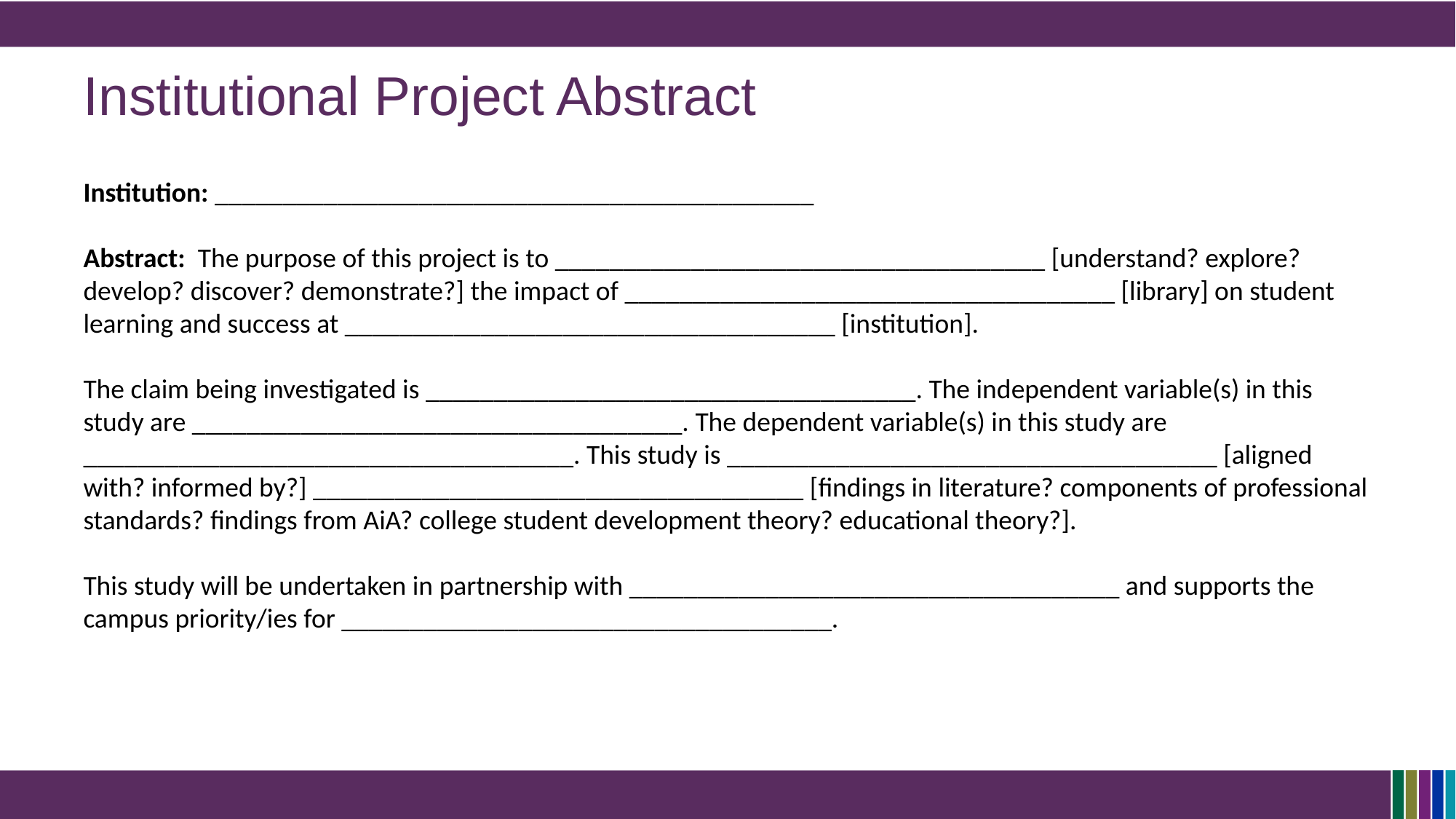

# Institutional Project Abstract
Institution: ____________________________________________

Abstract:  The purpose of this project is to ____________________________________ [understand? explore? develop? discover? demonstrate?] the impact of ____________________________________ [library] on student learning and success at ____________________________________ [institution].

The claim being investigated is ____________________________________. The independent variable(s) in this study are ____________________________________. The dependent variable(s) in this study are ____________________________________. This study is ____________________________________ [aligned with? informed by?] ____________________________________ [findings in literature? components of professional standards? findings from AiA? college student development theory? educational theory?].

This study will be undertaken in partnership with ____________________________________ and supports the campus priority/ies for ____________________________________.